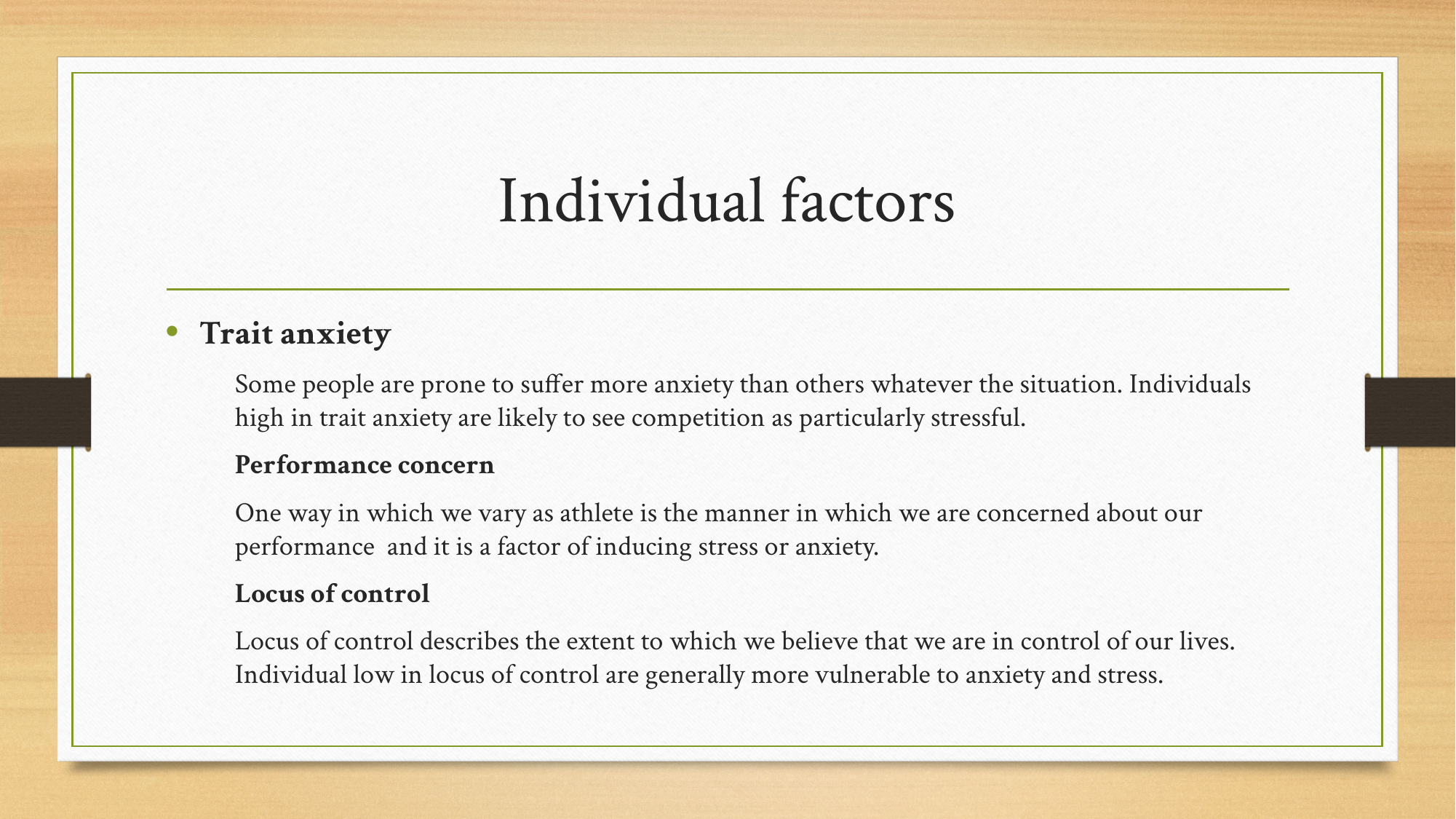

# Individual factors
Trait anxiety
Some people are prone to suffer more anxiety than others whatever the situation. Individuals high in trait anxiety are likely to see competition as particularly stressful.
Performance concern
One way in which we vary as athlete is the manner in which we are concerned about our performance  and it is a factor of inducing stress or anxiety.
Locus of control
Locus of control describes the extent to which we believe that we are in control of our lives. Individual low in locus of control are generally more vulnerable to anxiety and stress.